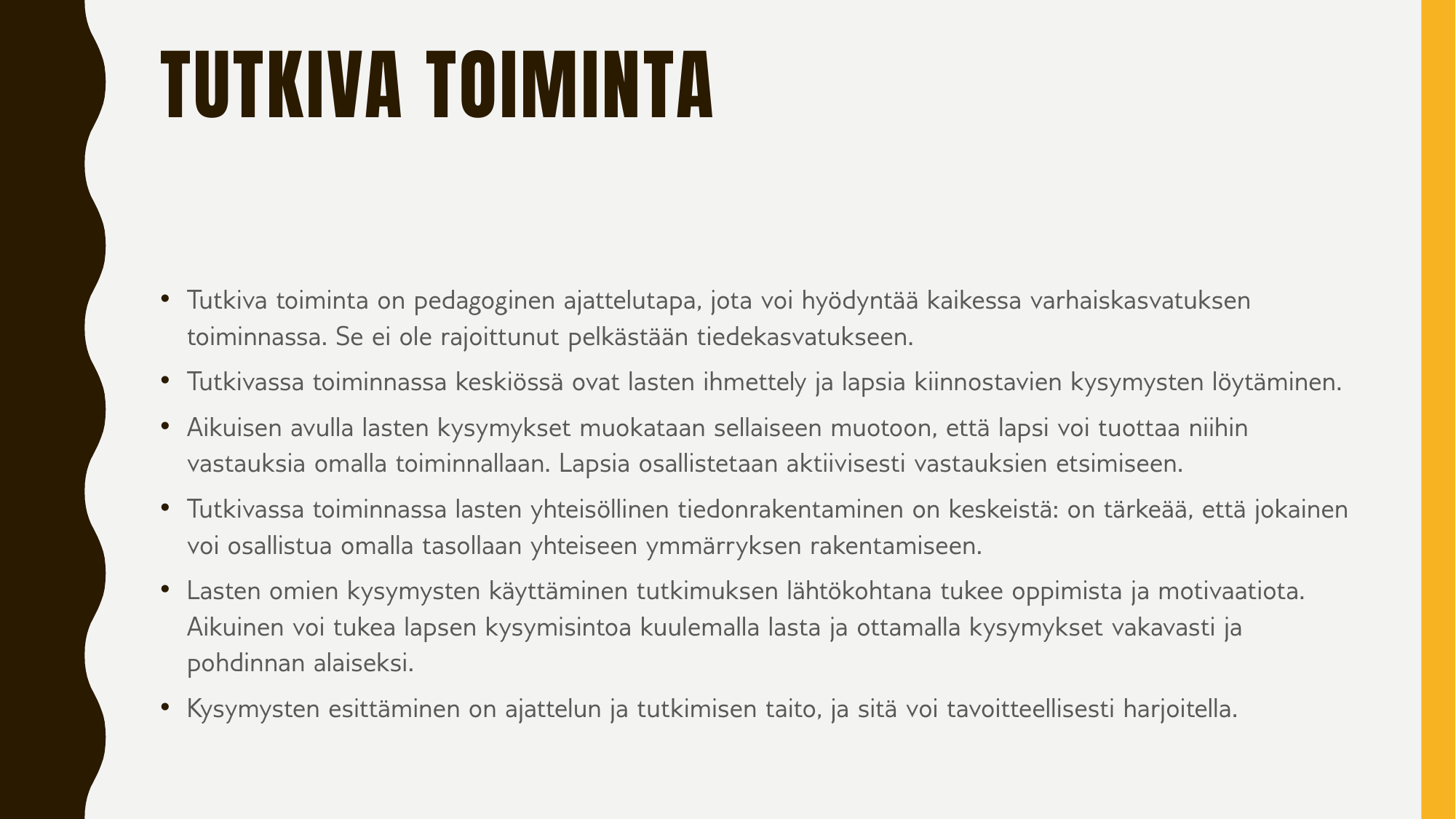

# Tutkiva toiminta
Tutkiva toiminta on pedagoginen ajattelutapa, jota voi hyödyntää kaikessa varhaiskasvatuksen toiminnassa. Se ei ole rajoittunut pelkästään tiedekasvatukseen.
Tutkivassa toiminnassa keskiössä ovat lasten ihmettely ja lapsia kiinnostavien kysymysten löytäminen.
Aikuisen avulla lasten kysymykset muokataan sellaiseen muotoon, että lapsi voi tuottaa niihin vastauksia omalla toiminnallaan. Lapsia osallistetaan aktiivisesti vastauksien etsimiseen.
Tutkivassa toiminnassa lasten yhteisöllinen tiedonrakentaminen on keskeistä: on tärkeää, että jokainen voi osallistua omalla tasollaan yhteiseen ymmärryksen rakentamiseen.
Lasten omien kysymysten käyttäminen tutkimuksen lähtökohtana tukee oppimista ja motivaatiota. Aikuinen voi tukea lapsen kysymisintoa kuulemalla lasta ja ottamalla kysymykset vakavasti ja pohdinnan alaiseksi.
Kysymysten esittäminen on ajattelun ja tutkimisen taito, ja sitä voi tavoitteellisesti harjoitella.